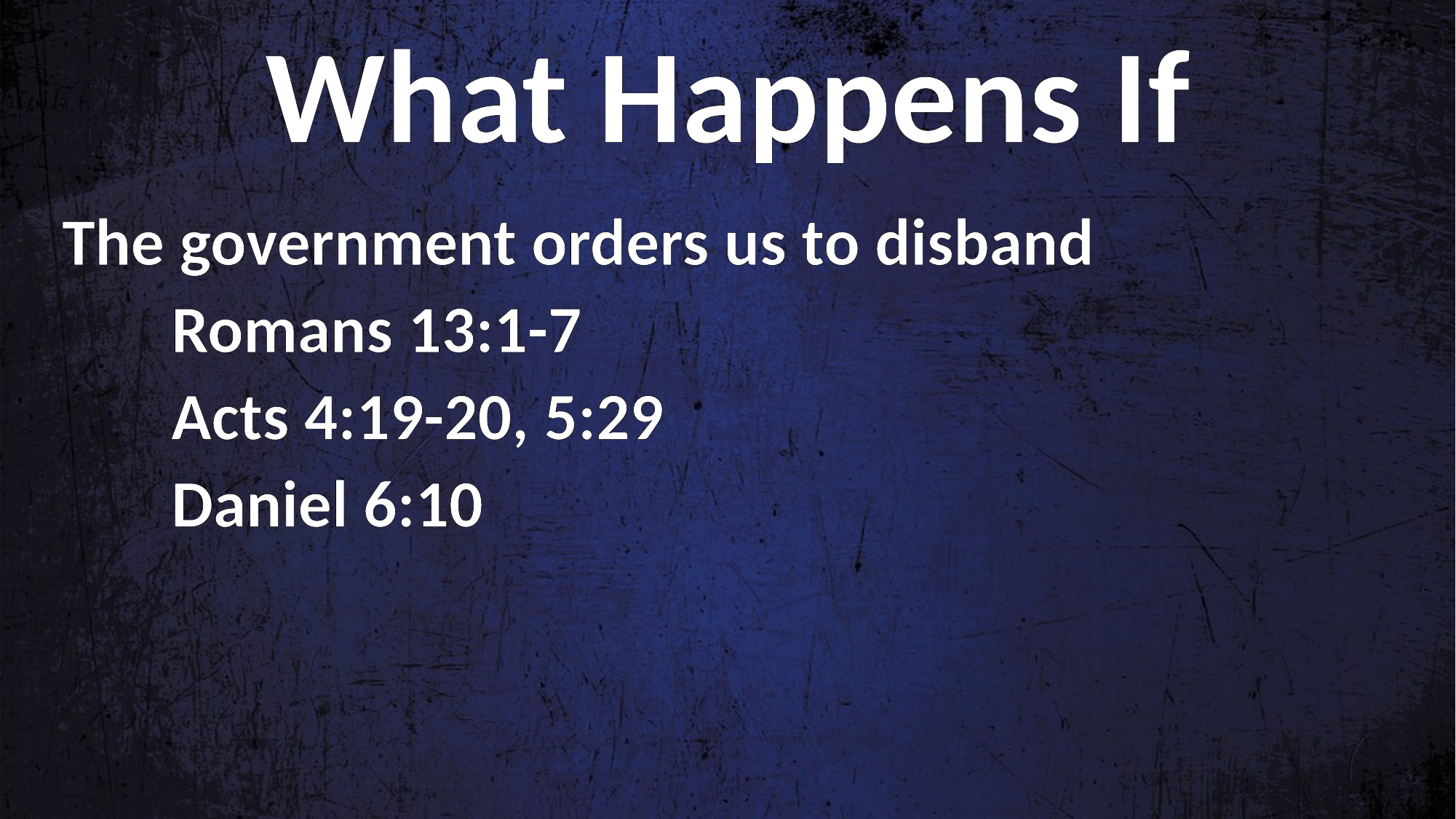

What Happens If
The government orders us to disband
	Romans 13:1-7
	Acts 4:19-20, 5:29
	Daniel 6:10